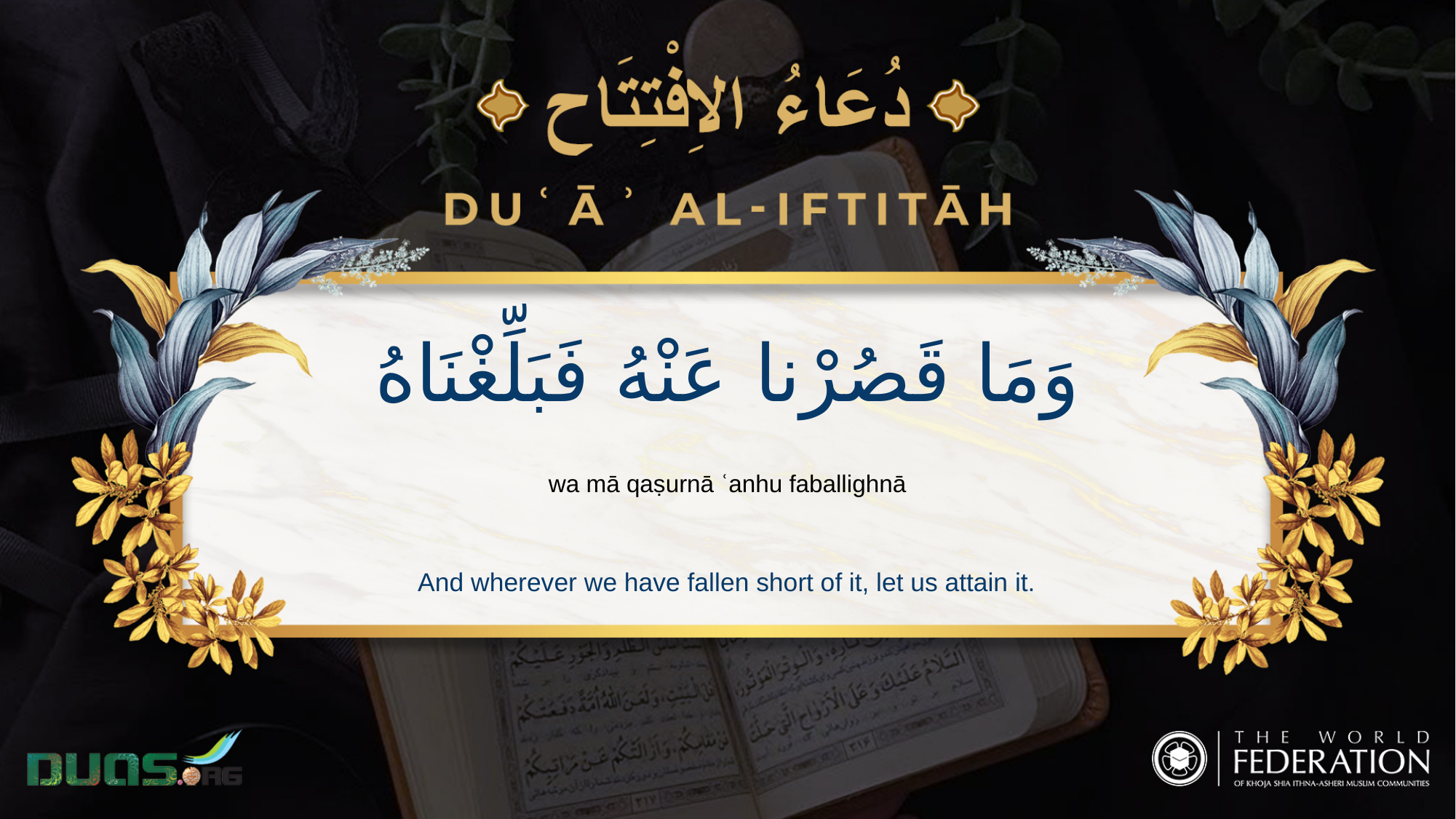

وَمَا قَصُرْنا عَنْهُ فَبَلِّغْنَاهُ
wa mā qaṣurnā ʿanhu faballighnā
And wherever we have fallen short of it, let us attain it.